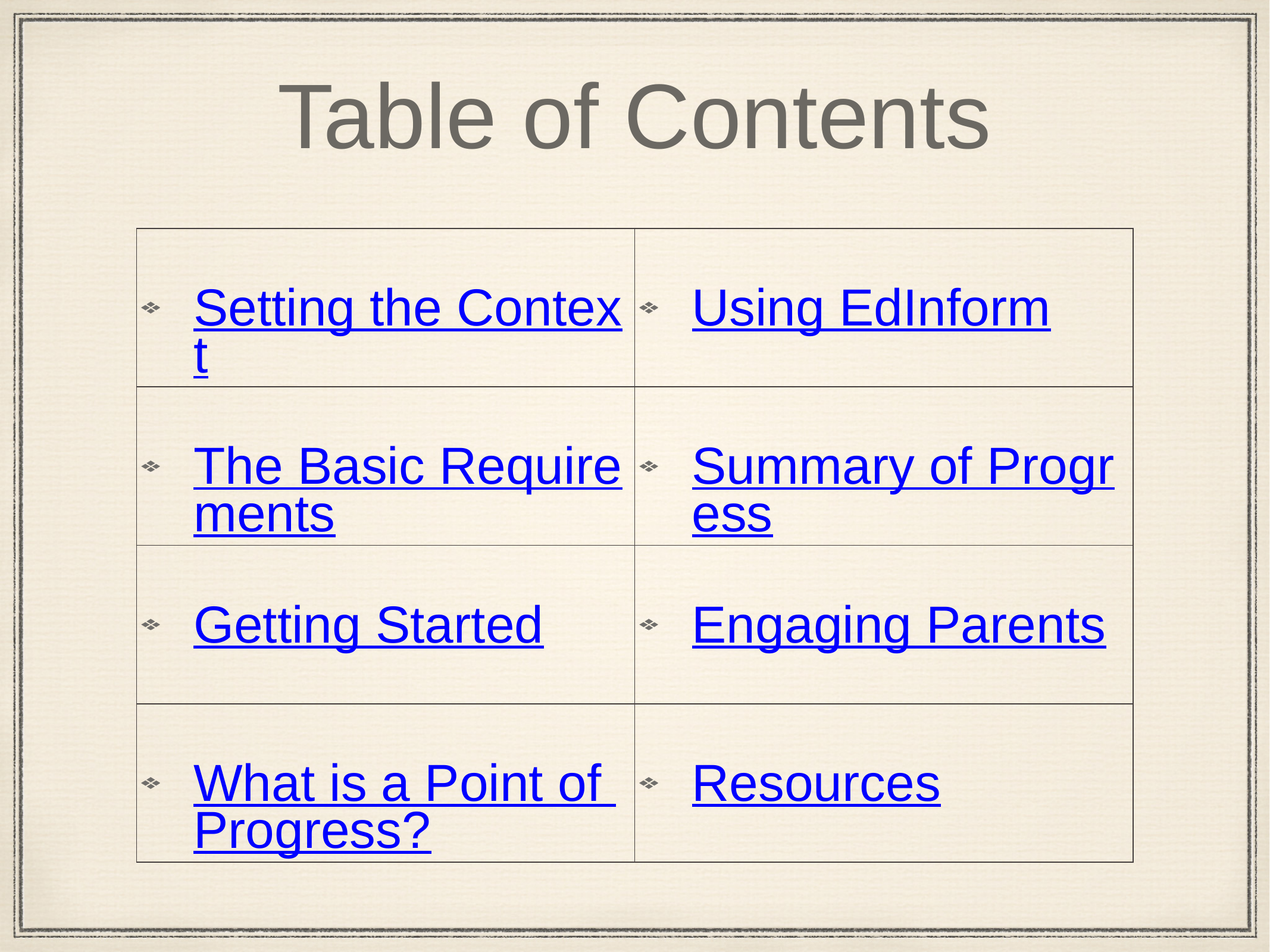

# Table of Contents
| Setting the Context | Using EdInform |
| --- | --- |
| The Basic Requirements | Summary of Progress |
| Getting Started | Engaging Parents |
| What is a Point of Progress? | Resources |